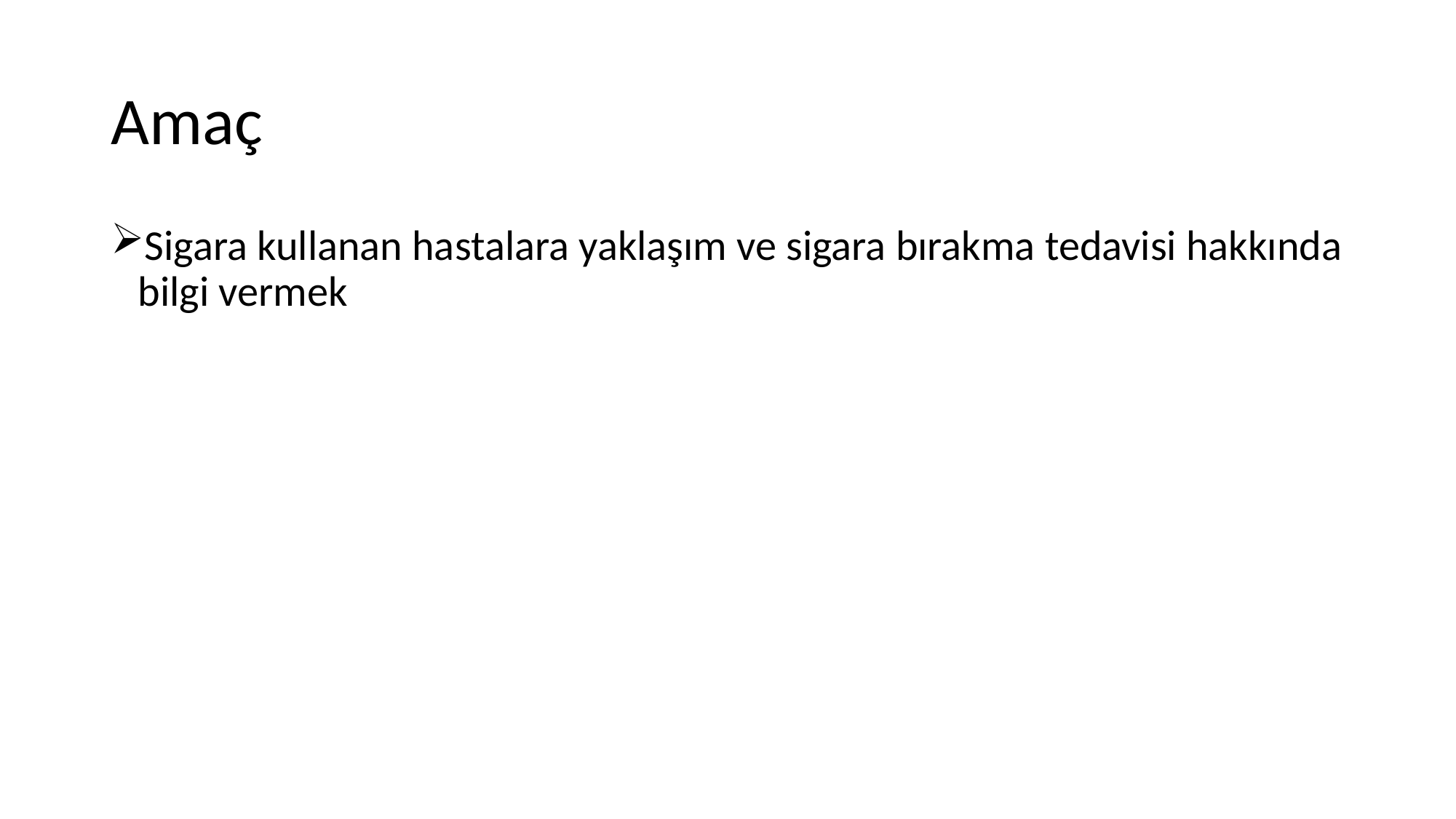

# Amaç
Sigara kullanan hastalara yaklaşım ve sigara bırakma tedavisi hakkında bilgi vermek